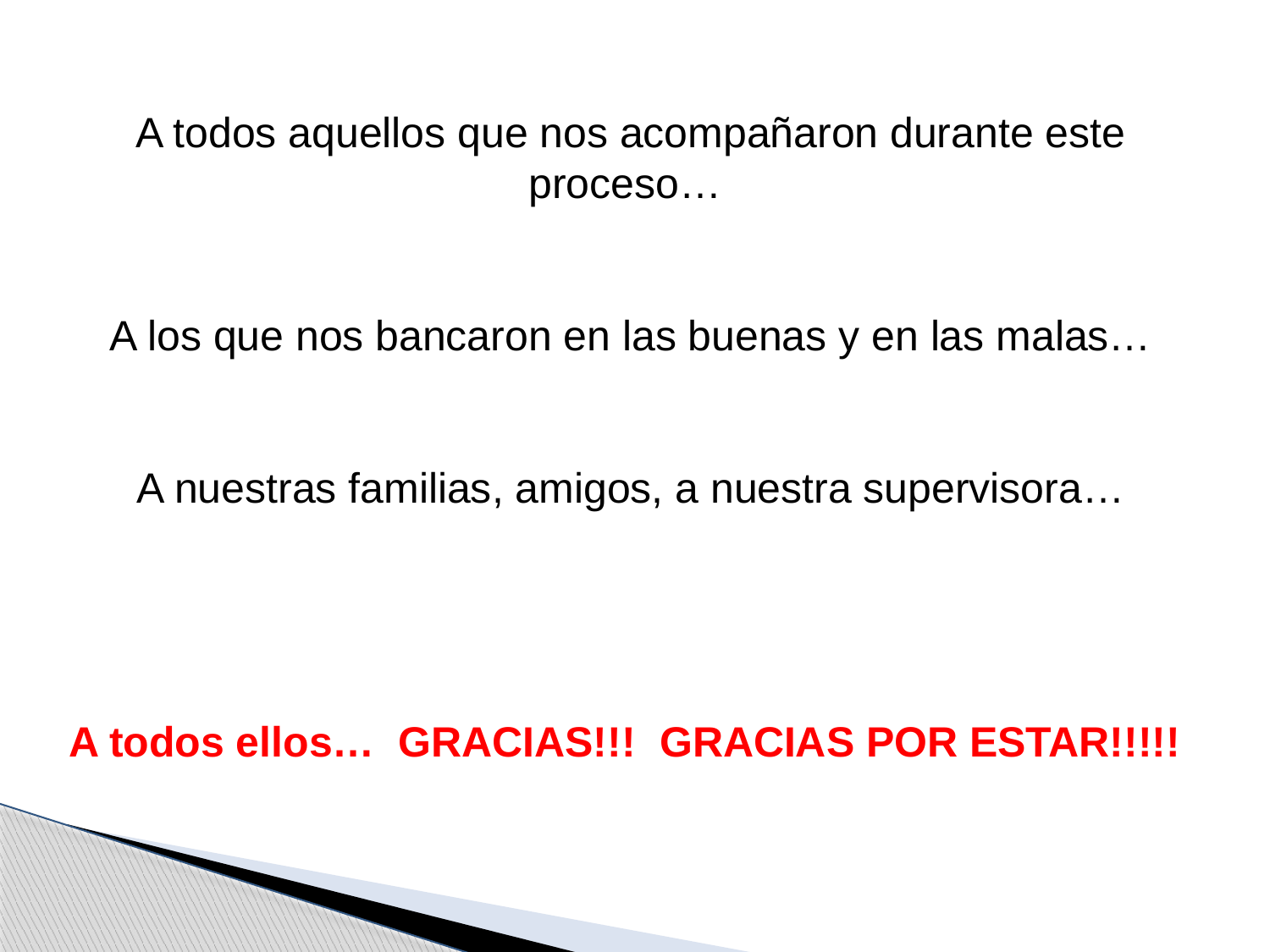

A todos aquellos que nos acompañaron durante este proceso…

 A los que nos bancaron en las buenas y en las malas…

 A nuestras familias, amigos, a nuestra supervisora…

A todos ellos…  GRACIAS!!!  GRACIAS POR ESTAR!!!!!